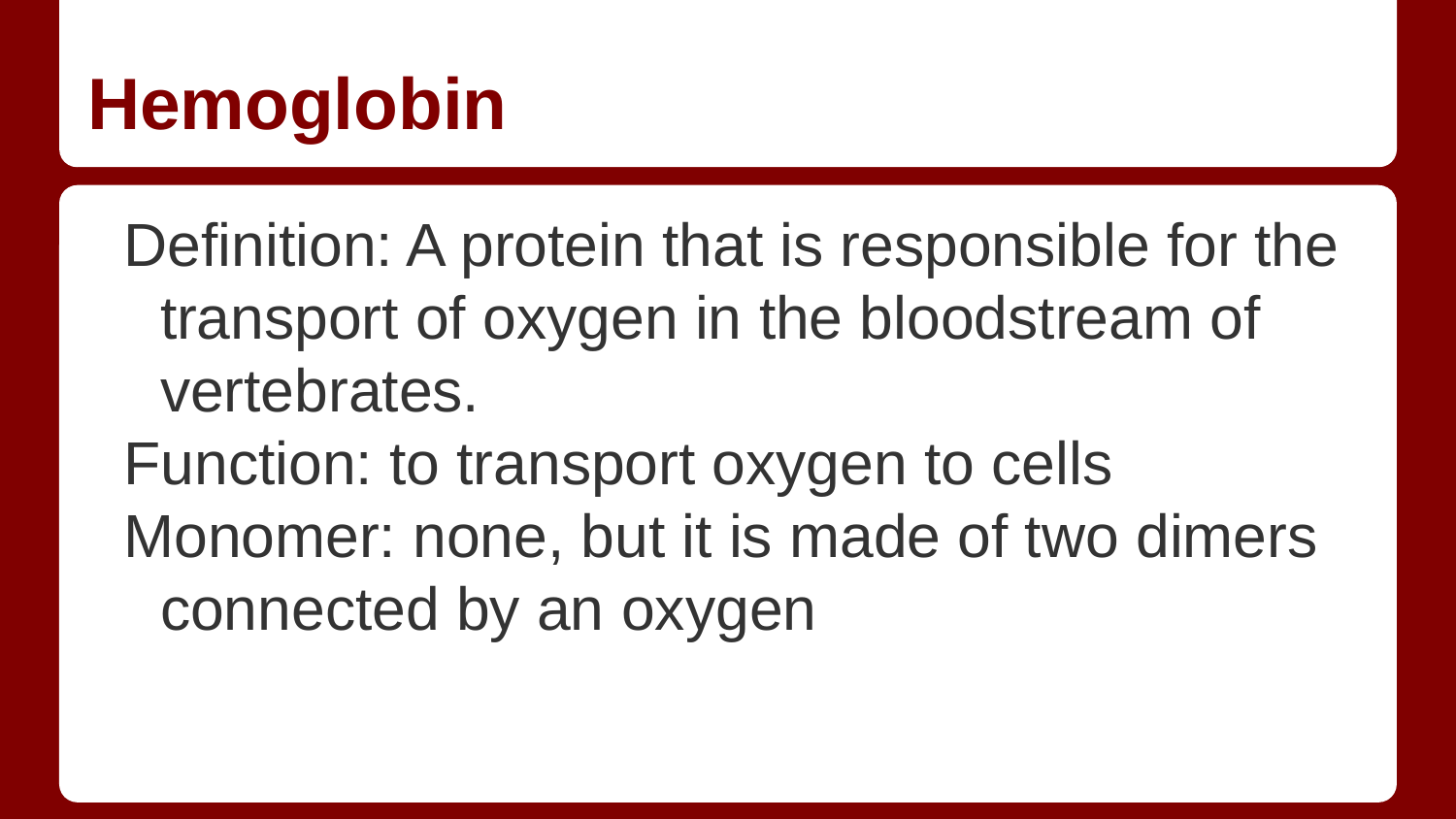

# Hemoglobin
Definition: A protein that is responsible for the transport of oxygen in the bloodstream of vertebrates.
Function: to transport oxygen to cells
Monomer: none, but it is made of two dimers connected by an oxygen